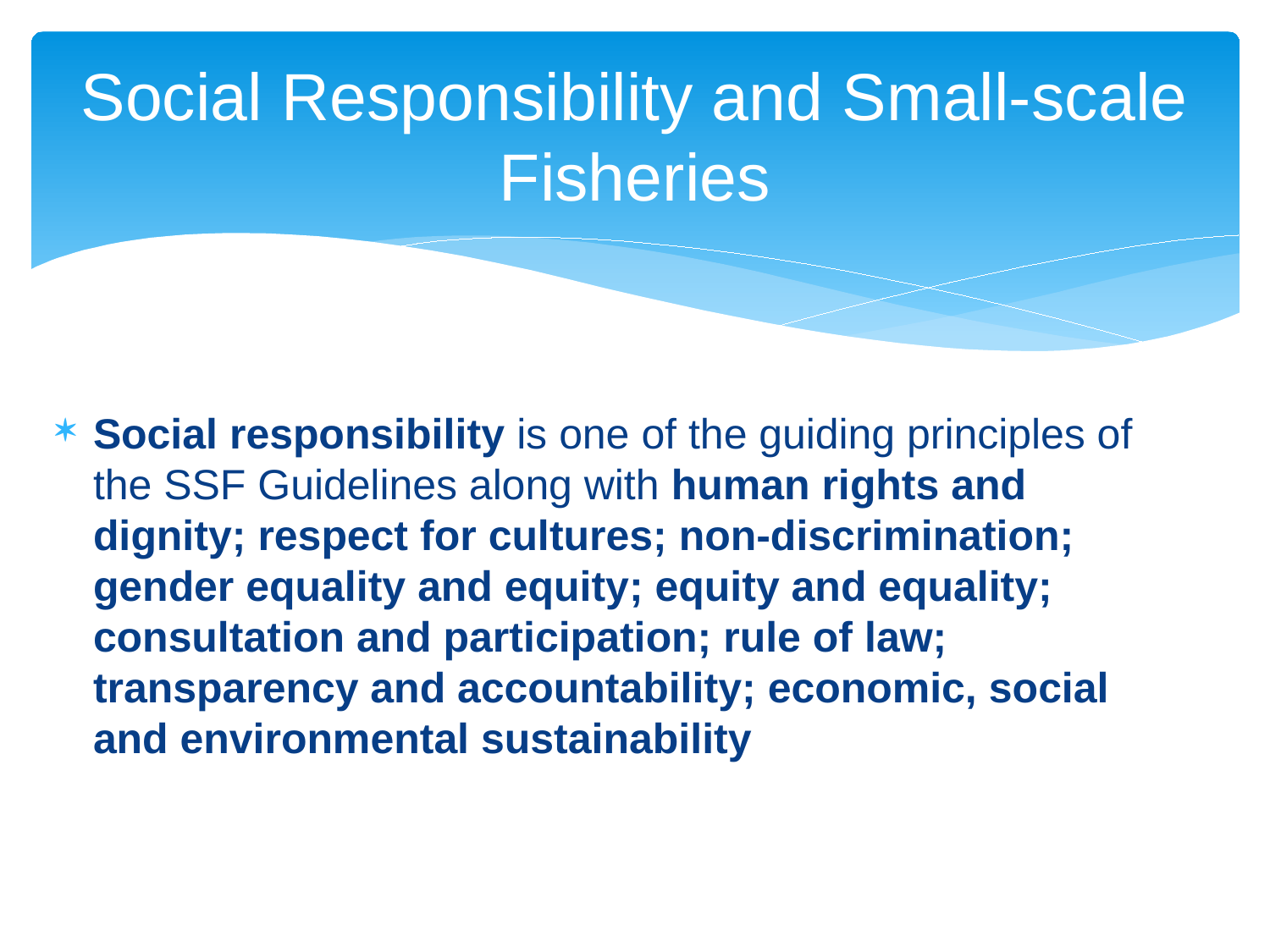

# Social Responsibility and Small-scale Fisheries

Social responsibility is one of the guiding principles of the SSF Guidelines along with human rights and dignity; respect for cultures; non-discrimination; gender equality and equity; equity and equality; consultation and participation; rule of law; transparency and accountability; economic, social and environmental sustainability